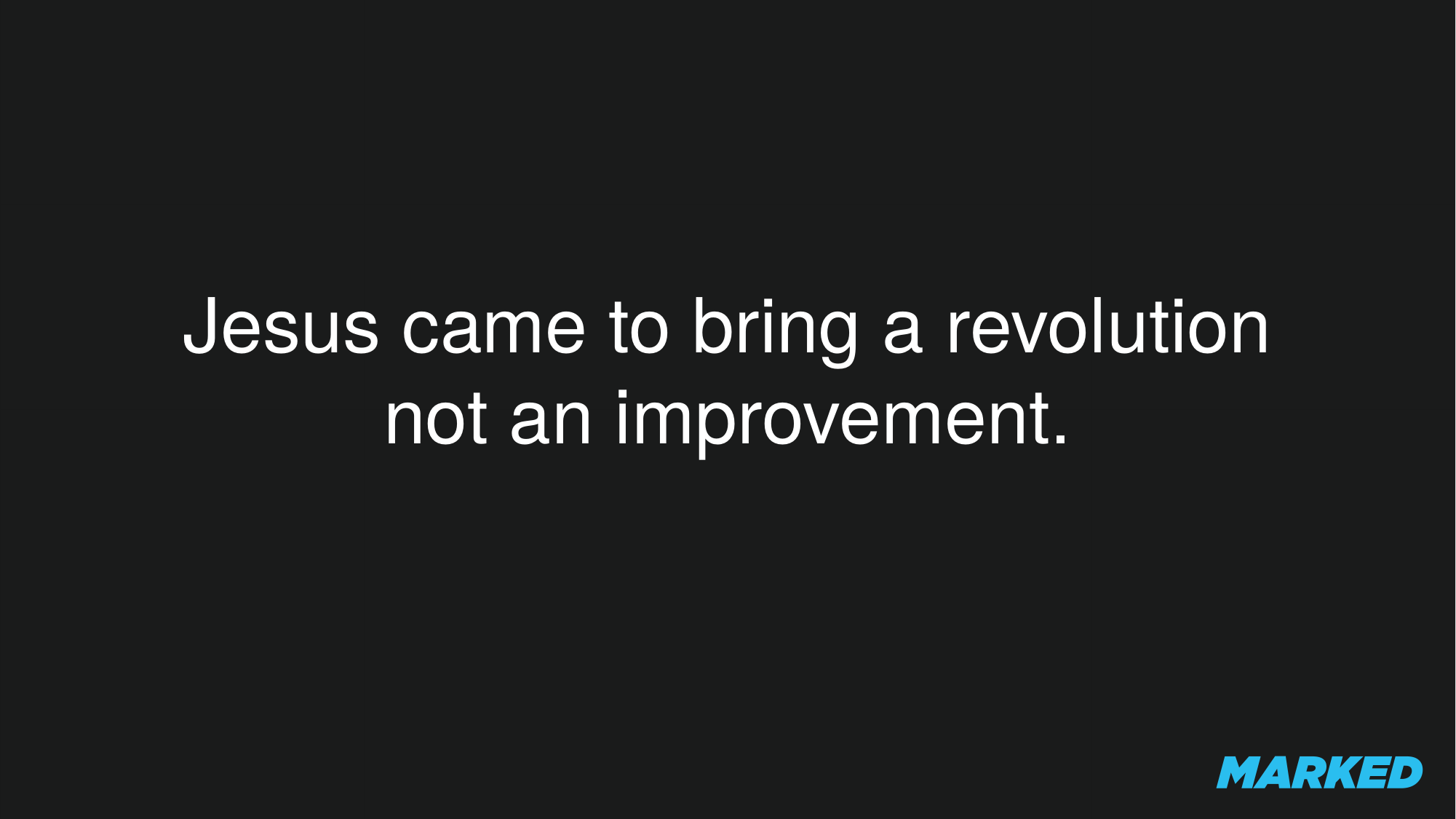

Jesus came to bring a revolution
not an improvement.